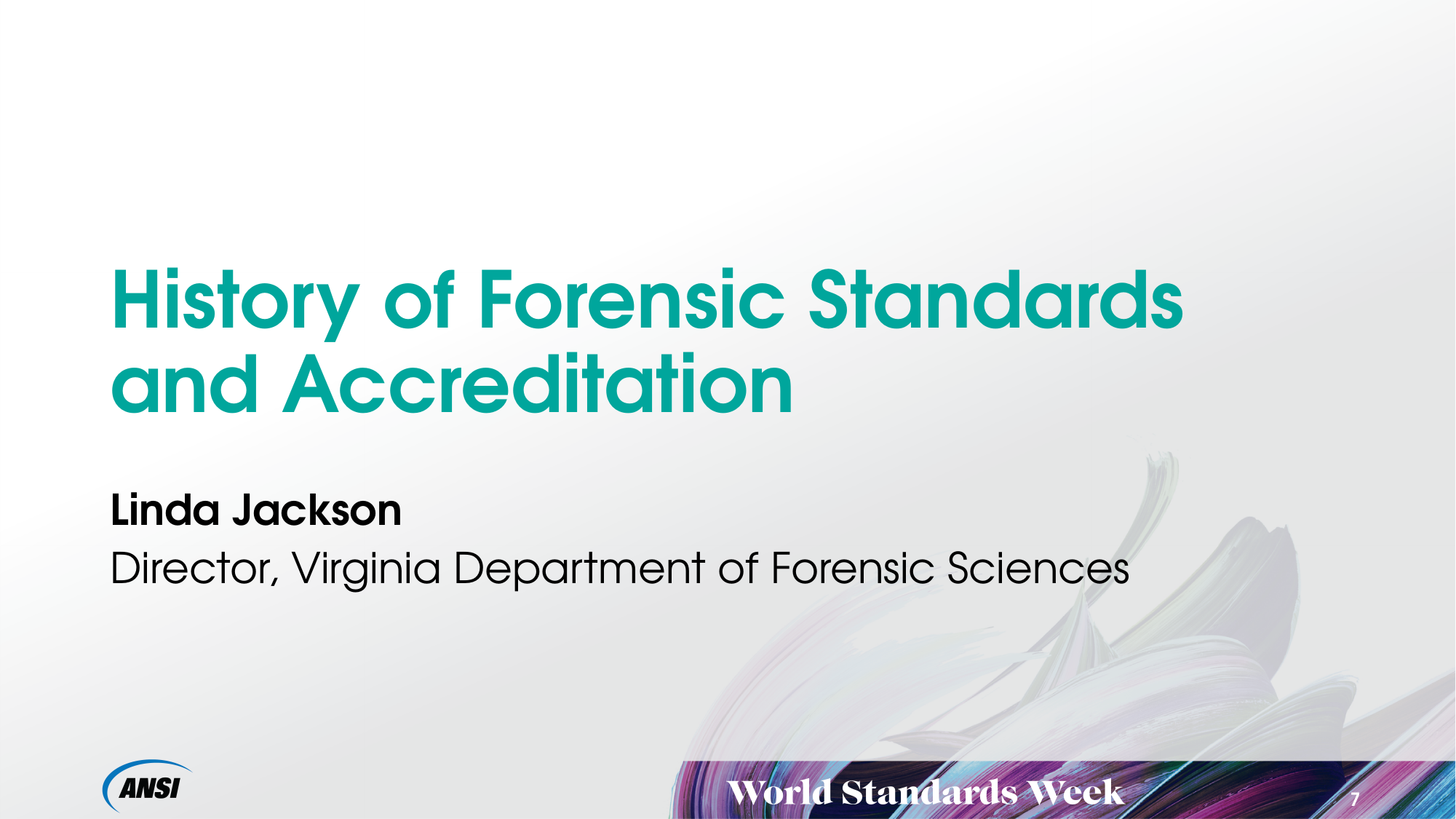

# History of Forensic Standards and Accreditation
Linda Jackson
Director, Virginia Department of Forensic Sciences
7